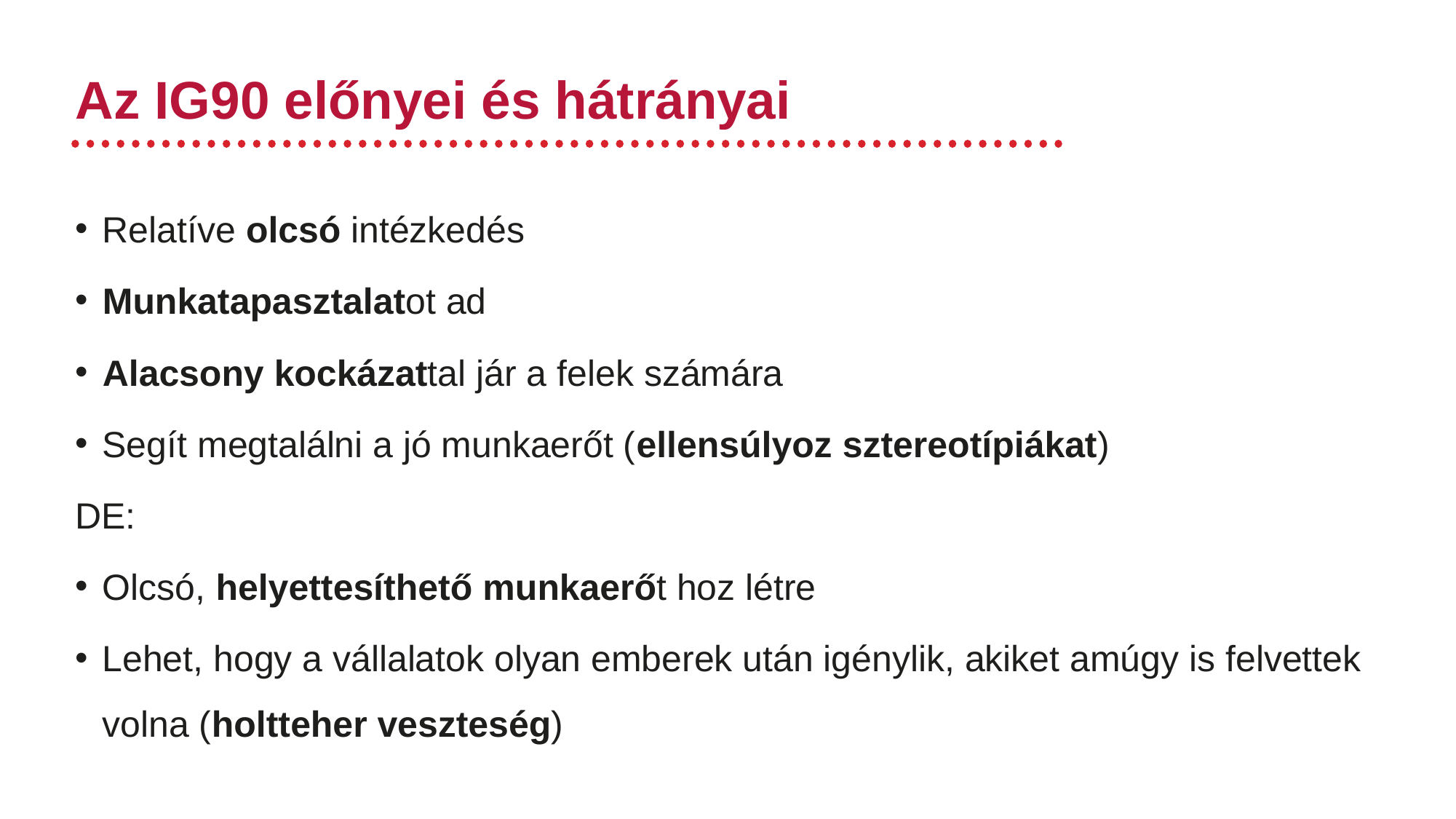

# Az IG90 előnyei és hátrányai
Relatíve olcsó intézkedés
Munkatapasztalatot ad
Alacsony kockázattal jár a felek számára
Segít megtalálni a jó munkaerőt (ellensúlyoz sztereotípiákat)
DE:
Olcsó, helyettesíthető munkaerőt hoz létre
Lehet, hogy a vállalatok olyan emberek után igénylik, akiket amúgy is felvettek volna (holtteher veszteség)